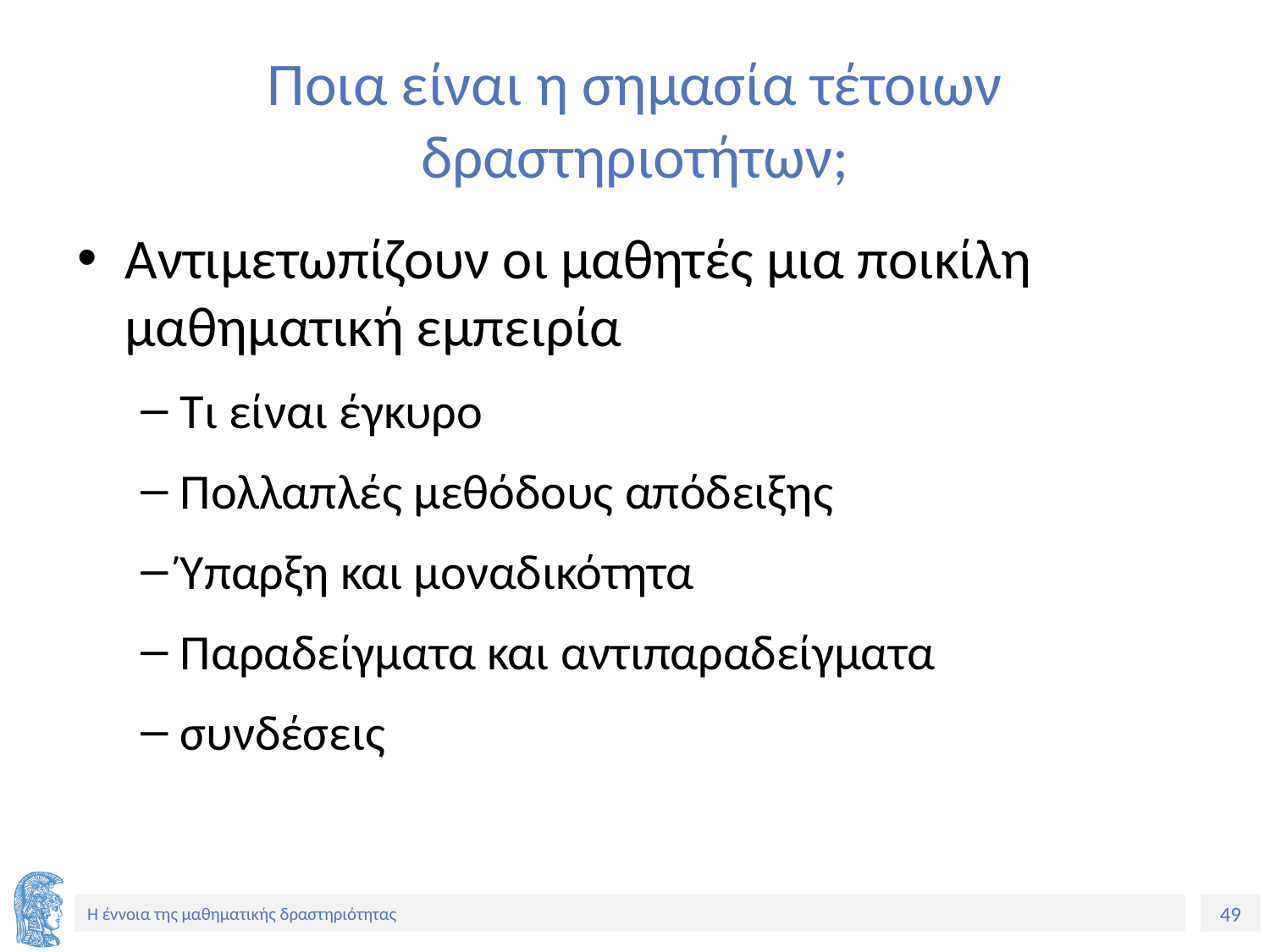

# Ποια είναι η σημασία τέτοιων δραστηριοτήτων;
Αντιμετωπίζουν οι μαθητές μια ποικίλη μαθηματική εμπειρία
Τι είναι έγκυρο
Πολλαπλές μεθόδους απόδειξης
Ύπαρξη και μοναδικότητα
Παραδείγματα και αντιπαραδείγματα
συνδέσεις